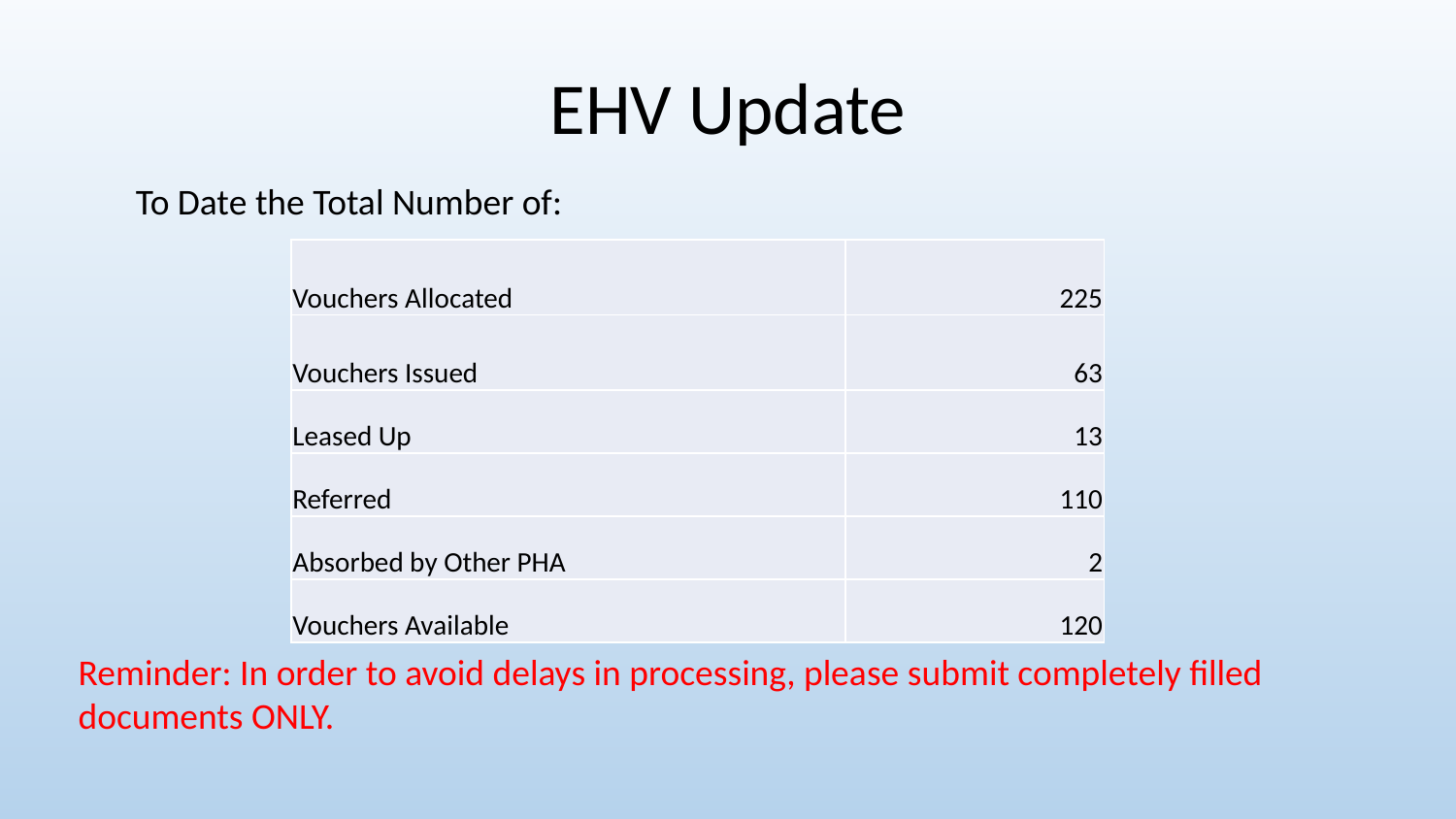

# EHV Update
To Date the Total Number of:
| Vouchers Allocated | 225 |
| --- | --- |
| Vouchers Issued | 63 |
| Leased Up | 13 |
| Referred | 110 |
| Absorbed by Other PHA | 2 |
| Vouchers Available | 120 |
Reminder: In order to avoid delays in processing, please submit completely filled documents ONLY.